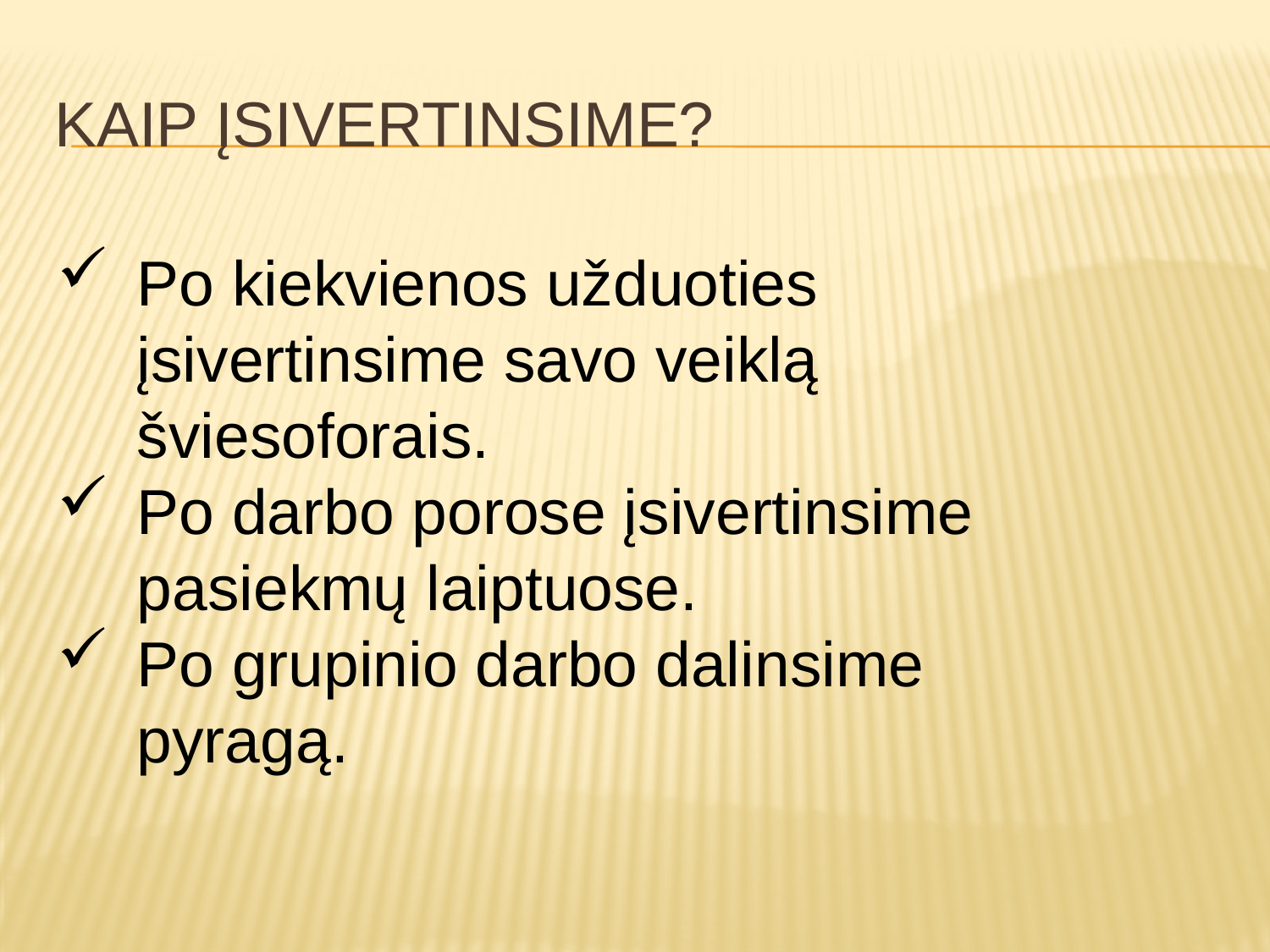

# Kaip įsivertinsime?
Po kiekvienos užduoties įsivertinsime savo veiklą šviesoforais.
Po darbo porose įsivertinsime pasiekmų laiptuose.
Po grupinio darbo dalinsime pyragą.